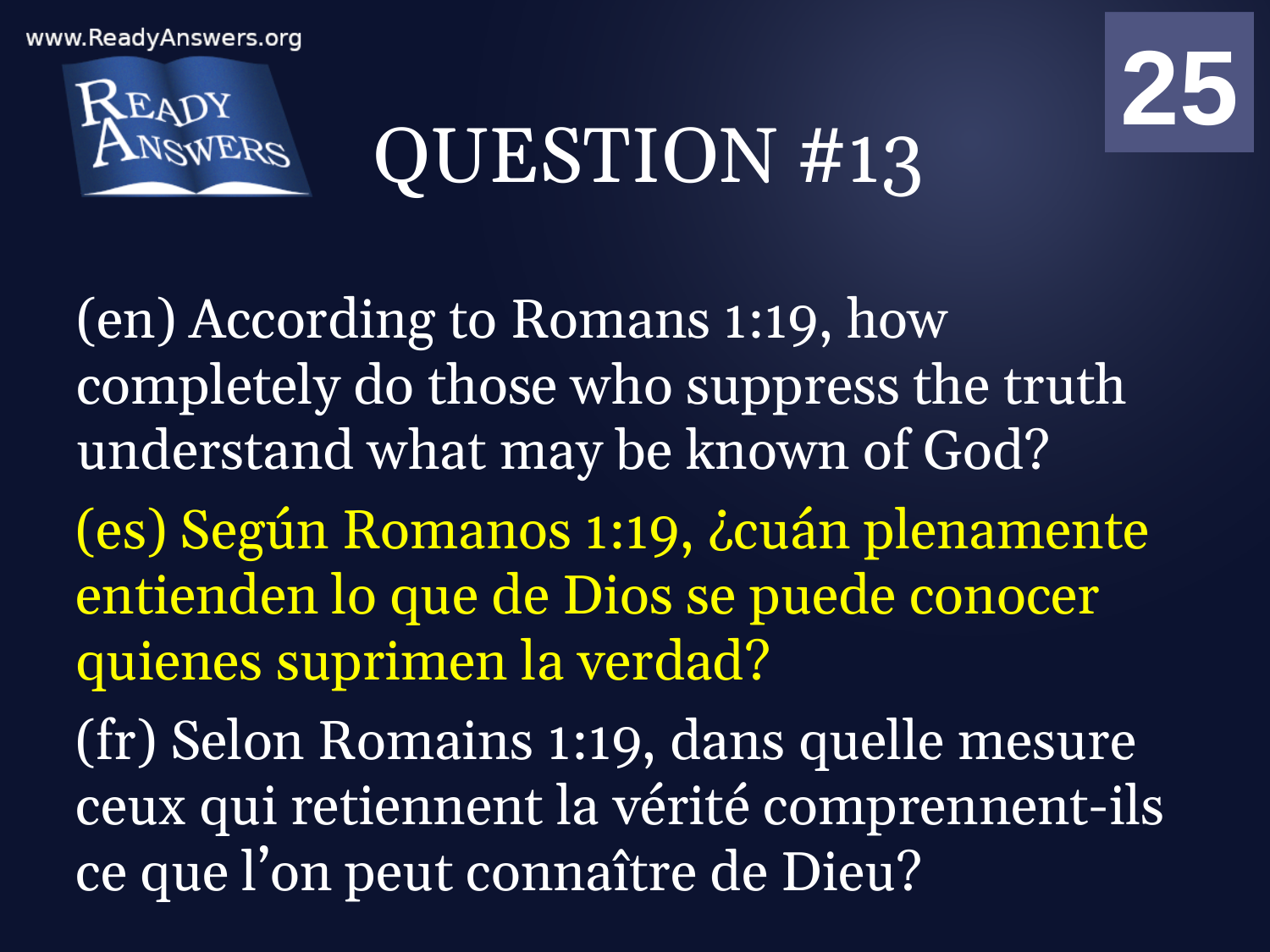

01
02
03
04
05
06
07
08
09
10
11
12
13
14
15
16
17
18
19
20
21
22
23
24
25
00
# QUESTION #13
(en) According to Romans 1:19, how completely do those who suppress the truth understand what may be known of God?
(es) Según Romanos 1:19, ¿cuán plenamente entienden lo que de Dios se puede conocer quienes suprimen la verdad?
(fr) Selon Romains 1:19, dans quelle mesure ceux qui retiennent la vérité comprennent-ils ce que l’on peut connaître de Dieu?